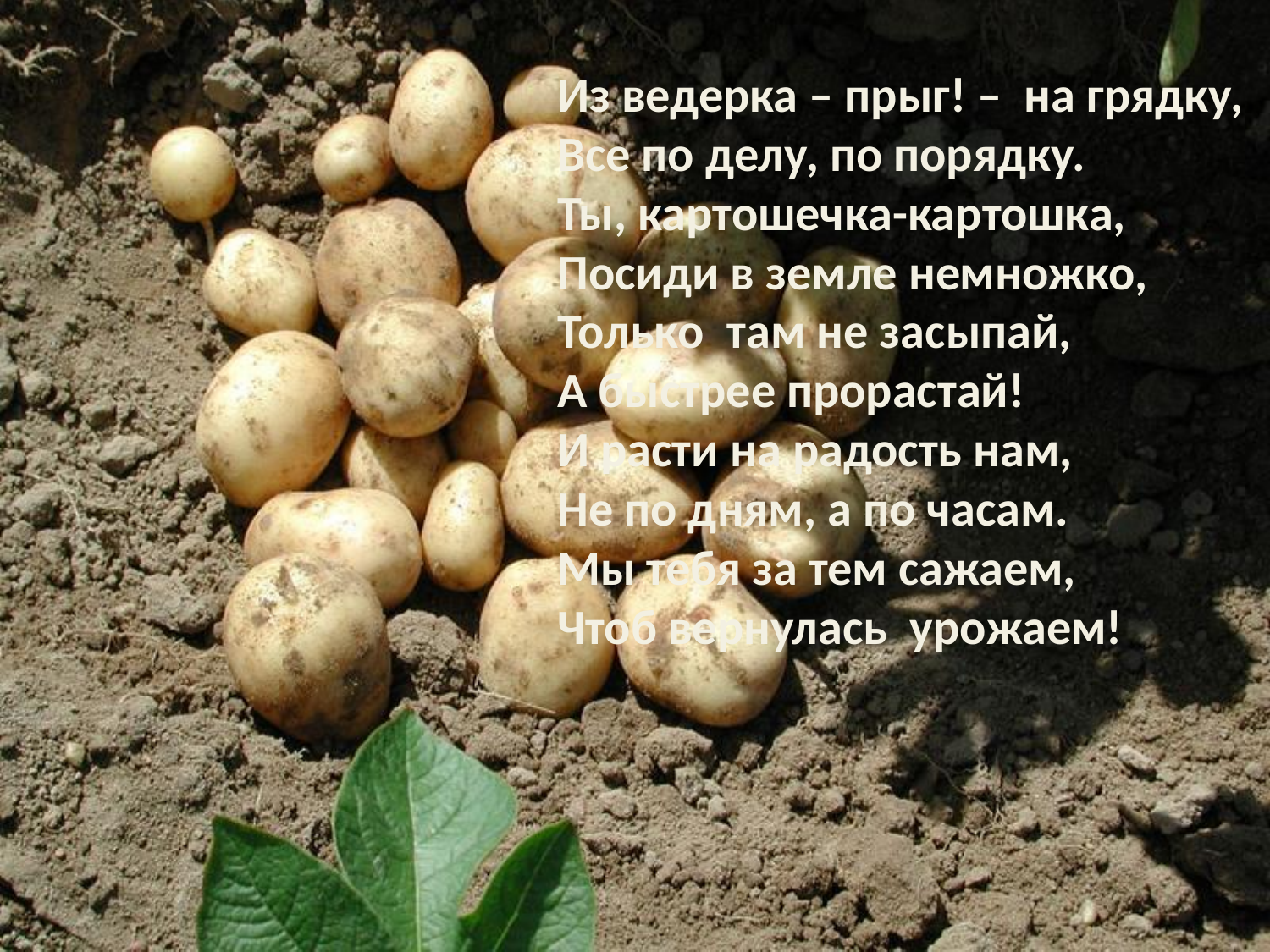

Из ведерка – прыг! –  на грядку,
Все по делу, по порядку.
Ты, картошечка-картошка,
Посиди в земле немножко,
Только  там не засыпай,
А быстрее прорастай!
И расти на радость нам,
Не по дням, а по часам.
Мы тебя за тем сажаем,
Чтоб вернулась  урожаем!